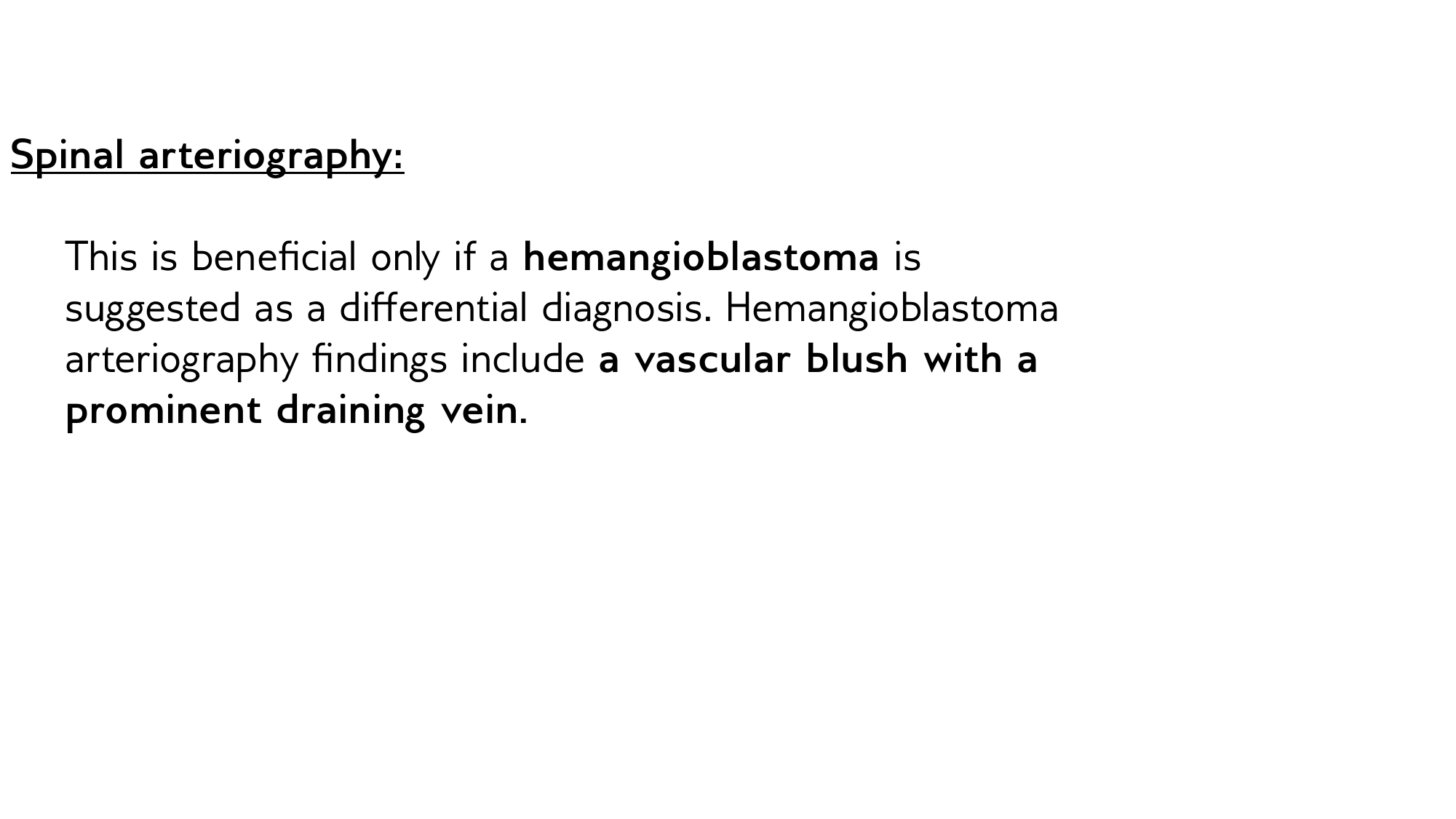

Spinal arteriography:

This is beneficial only if a hemangioblastoma is suggested as a differential diagnosis. Hemangioblastoma arteriography findings include a vascular blush with a prominent draining vein.